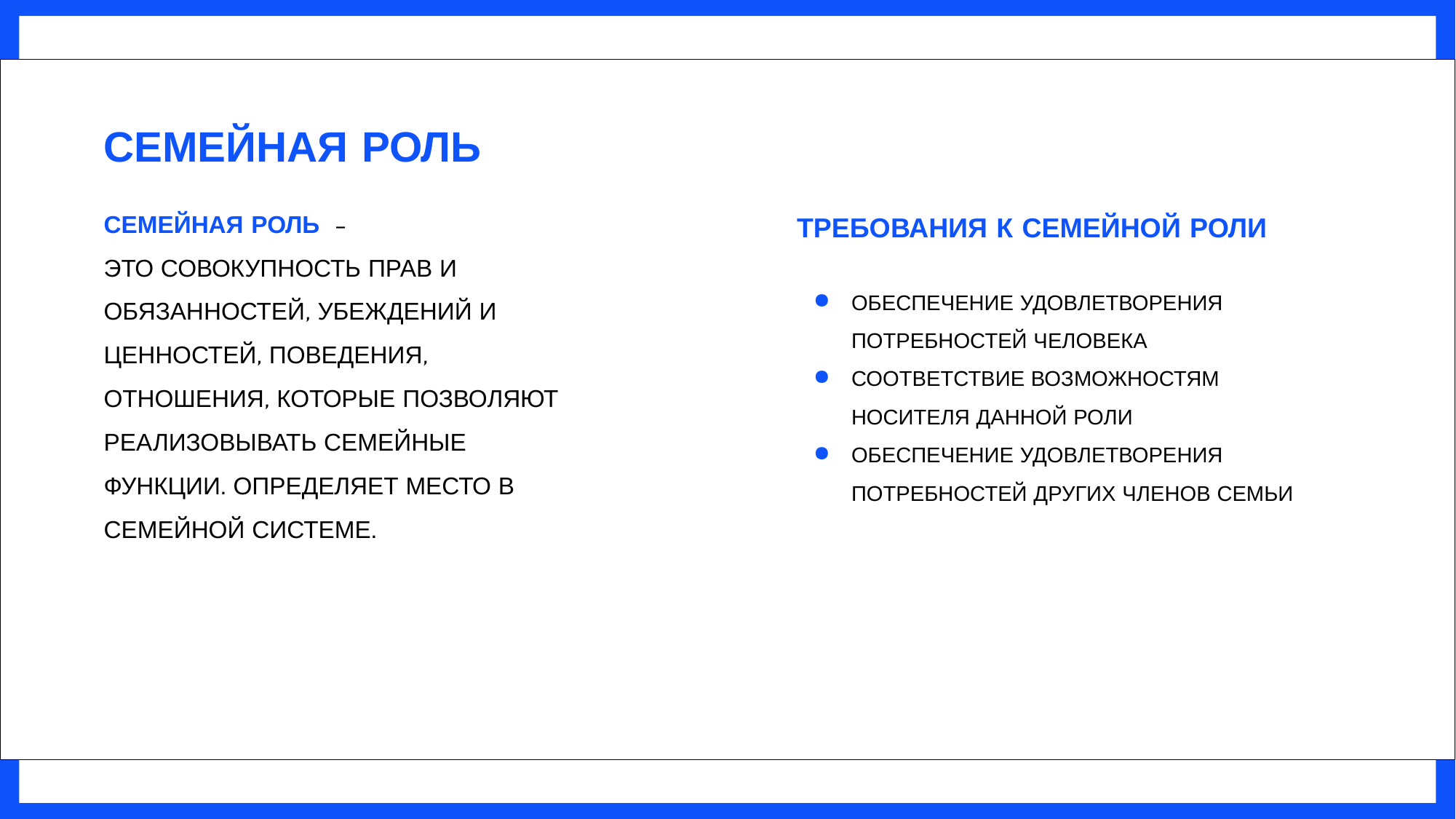

# Семейная роль
Семейная роль  –
это совокупность прав и обязанностей, убеждений и ценностей, поведения, отношения, которые позволяют реализовывать семейные функции. Определяет место в семейной системе.
Требования к семейной роли
обеспечение удовлетворения потребностей человека
соответствие возможностям носителя данной роли
обеспечение удовлетворения потребностей других членов семьи